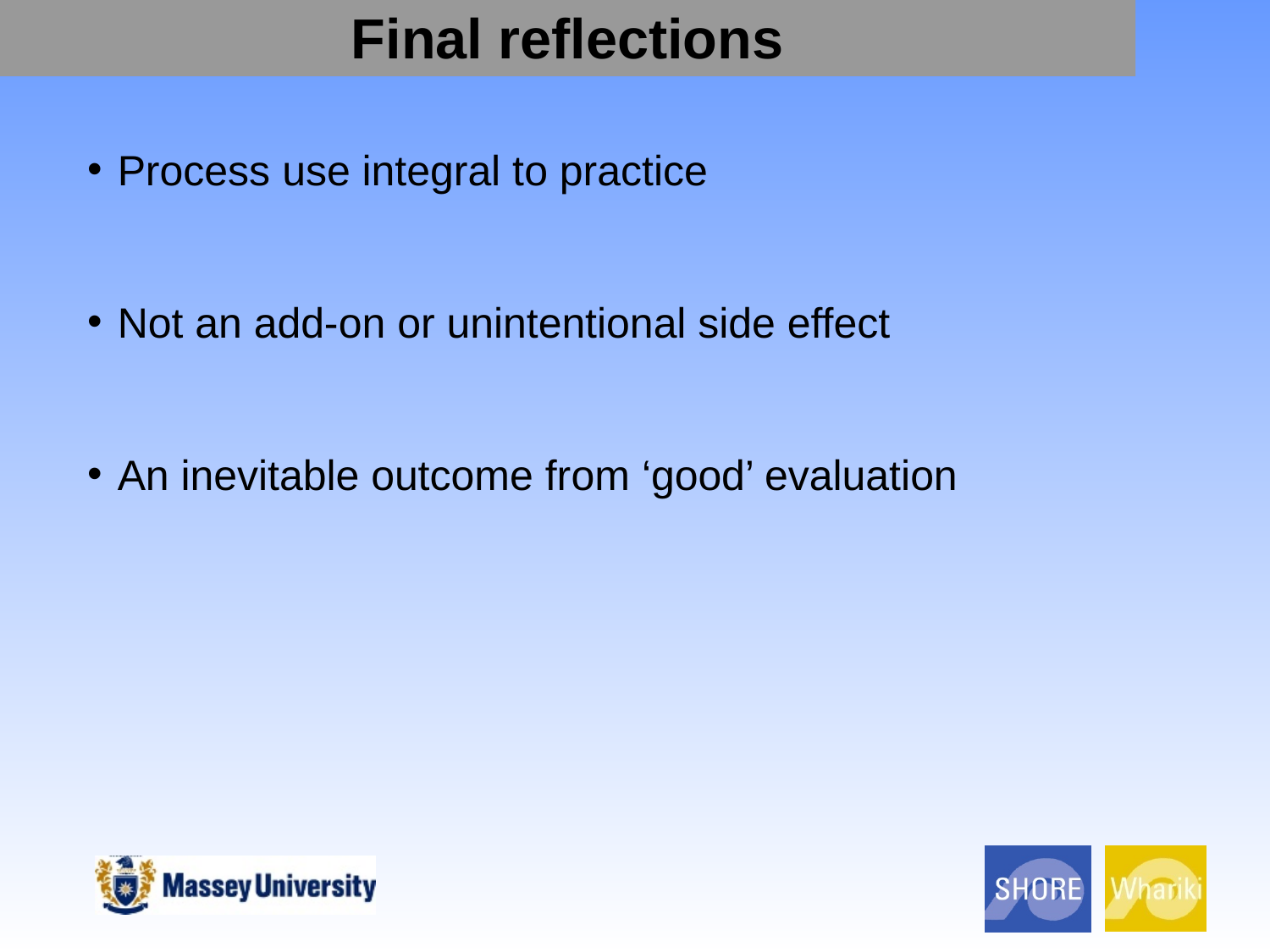

Final reflections

Process use integral to practice

Not an add-on or unintentional side effect

An inevitable outcome from ‘good’ evaluation